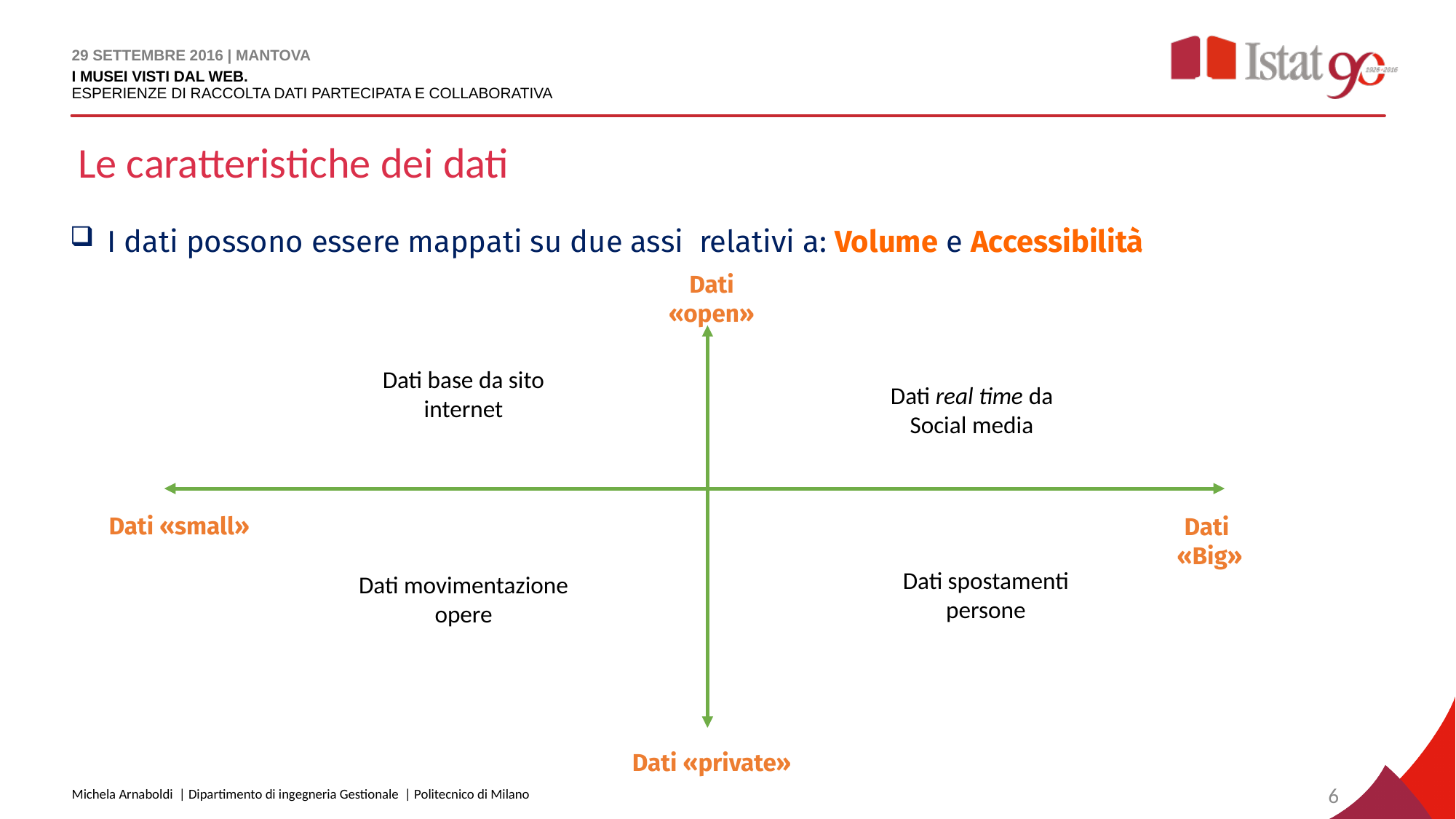

# Le caratteristiche dei dati
I dati possono essere mappati su due assi  relativi a: Volume e Accessibilità
Dati «open»
Dati base da sito internet
Dati real time da Social media
Dati «small»
Dati
«Big»
Dati spostamenti persone
Dati movimentazione opere
Dati «private»
6
Michela Arnaboldi  | Dipartimento di ingegneria Gestionale  | Politecnico di Milano